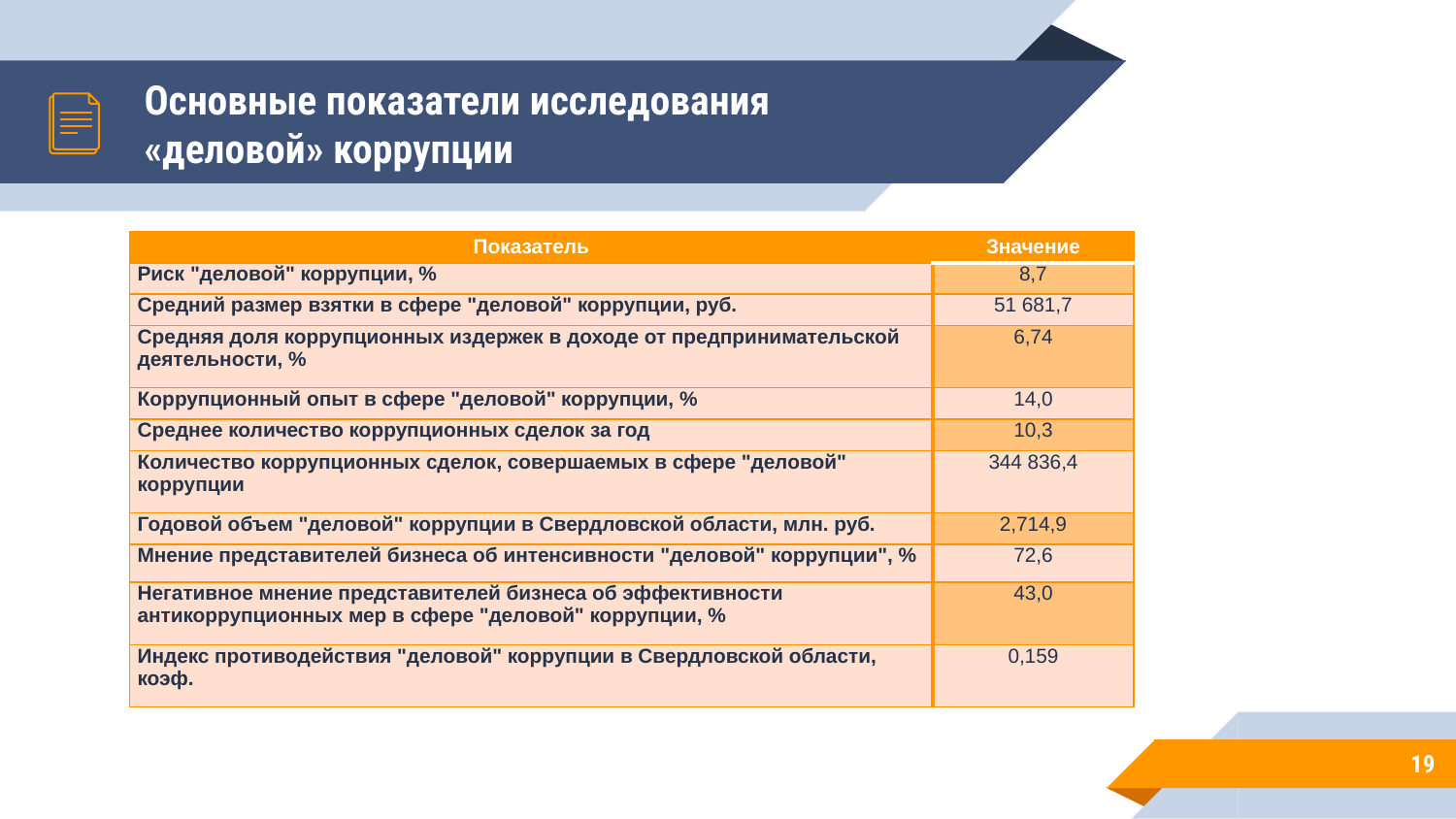

# Основные показатели исследования «деловой» коррупции

| Показатель | Значение |
| --- | --- |
| Риск "деловой" коррупции, % | 8,7 |
| Средний размер взятки в сфере "деловой" коррупции, руб. | 51 681,7 |
| Средняя доля коррупционных издержек в доходе от предпринимательской деятельности, % | 6,74 |
| Коррупционный опыт в сфере "деловой" коррупции, % | 14,0 |
| Среднее количество коррупционных сделок за год | 10,3 |
| Количество коррупционных сделок, совершаемых в сфере "деловой" коррупции | 344 836,4 |
| Годовой объем "деловой" коррупции в Свердловской области, млн. руб. | 2,714,9 |
| Мнение представителей бизнеса об интенсивности "деловой" коррупции", % | 72,6 |
| Негативное мнение представителей бизнеса об эффективности антикоррупционных мер в сфере "деловой" коррупции, % | 43,0 |
| Индекс противодействия "деловой" коррупции в Свердловской области, коэф. | 0,159 |
19